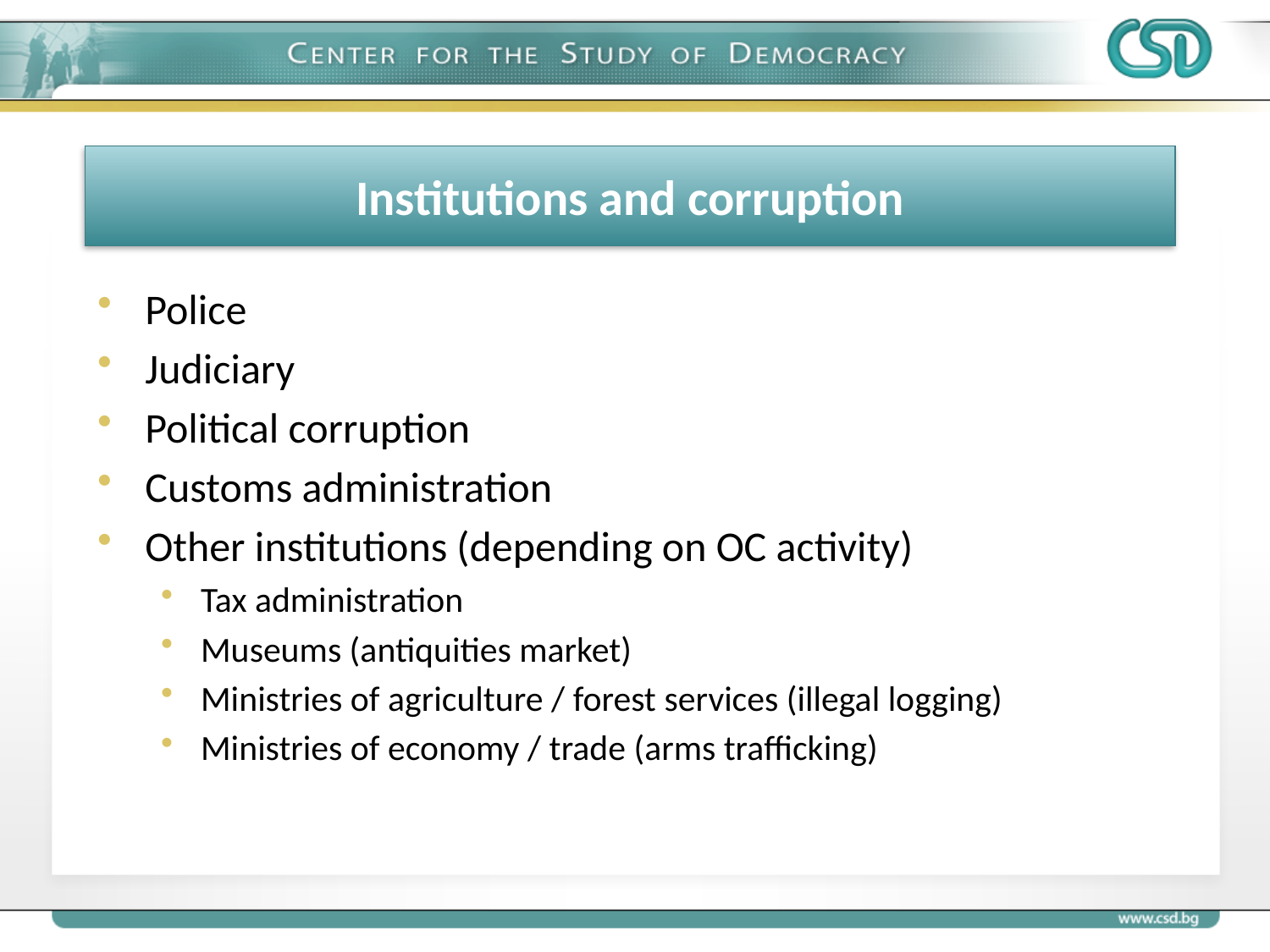

# Institutions and corruption
Police
Judiciary
Political corruption
Customs administration
Other institutions (depending on OC activity)
Tax administration
Museums (antiquities market)
Ministries of agriculture / forest services (illegal logging)
Ministries of economy / trade (arms trafficking)